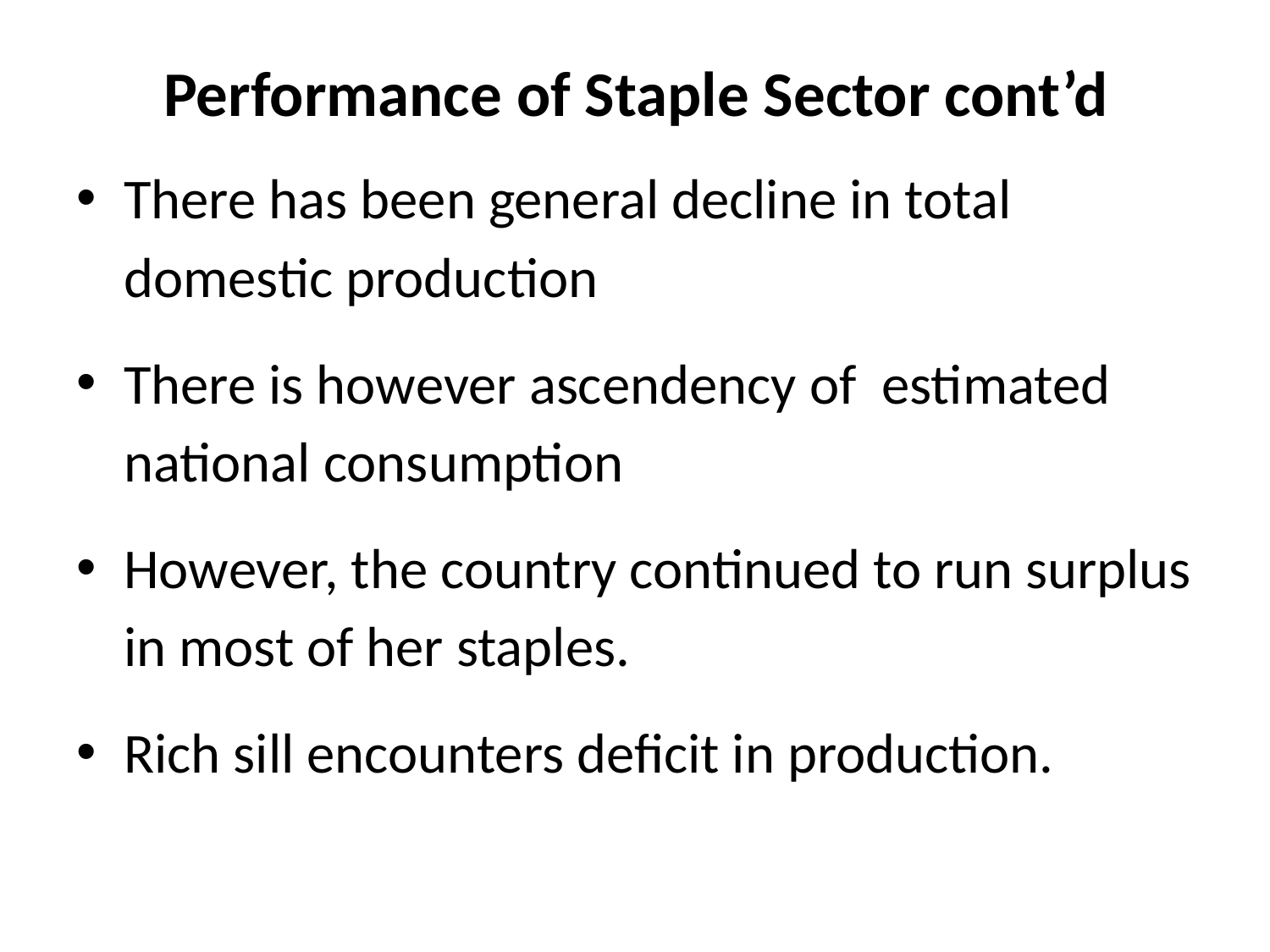

# Performance of Staple Sector cont’d
There has been general decline in total domestic production
There is however ascendency of  estimated national consumption
However, the country continued to run surplus in most of her staples.
Rich sill encounters deficit in production.